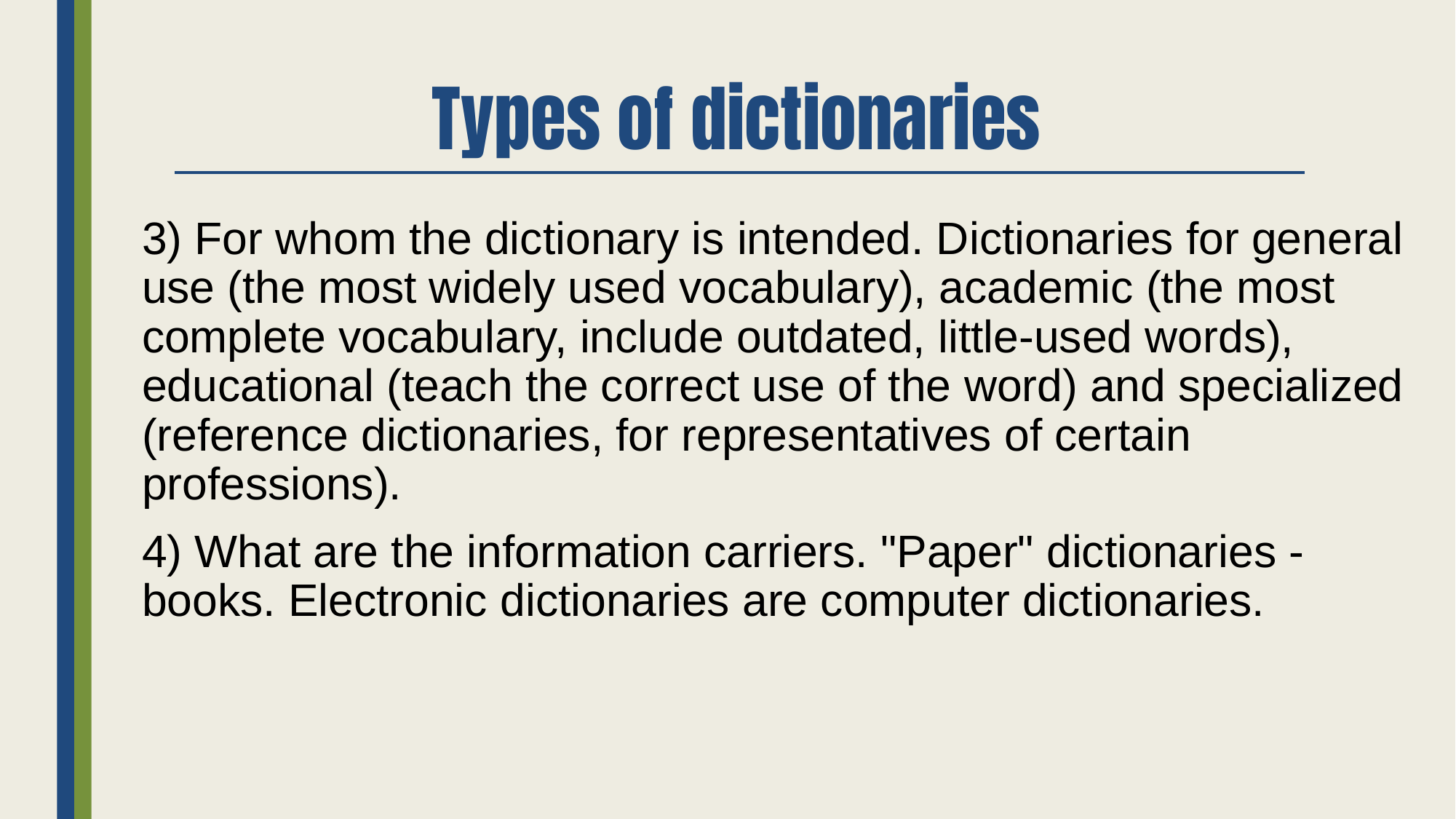

# Types of dictionaries
3) For whom the dictionary is intended. Dictionaries for general use (the most widely used vocabulary), academic (the most complete vocabulary, include outdated, little-used words), educational (teach the correct use of the word) and specialized (reference dictionaries, for representatives of certain professions).
4) What are the information carriers. "Paper" dictionaries - books. Electronic dictionaries are computer dictionaries.